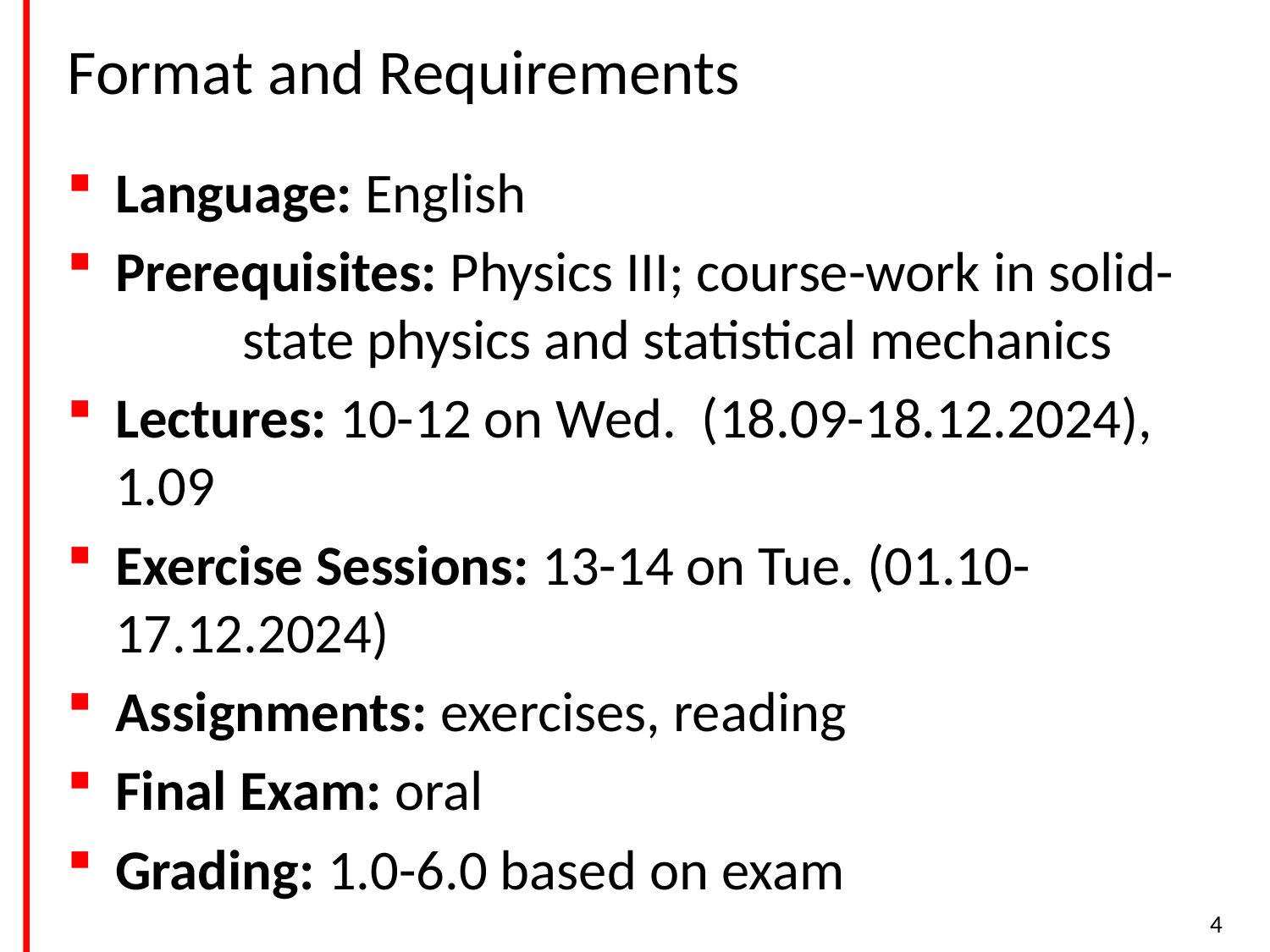

# Format and Requirements
Language: English
Prerequisites: Physics III; course-work in solid-	state physics and statistical mechanics
Lectures: 10-12 on Wed.  (18.09-18.12.2024), 1.09
Exercise Sessions: 13-14 on Tue. (01.10-17.12.2024)
Assignments: exercises, reading
Final Exam: oral
Grading: 1.0-6.0 based on exam

4